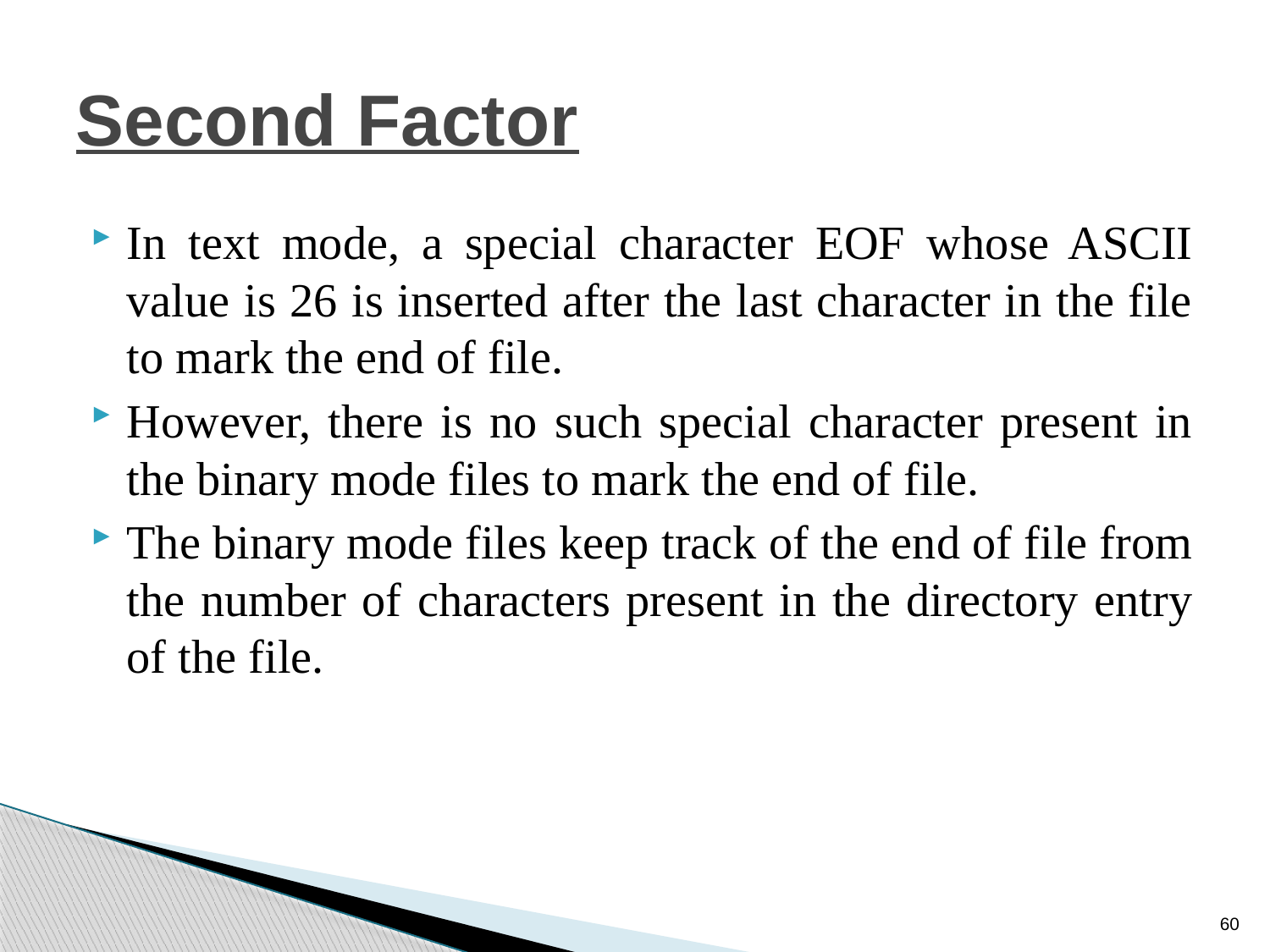

# Second Factor
In text mode, a special character EOF whose ASCII value is 26 is inserted after the last character in the file to mark the end of file.
However, there is no such special character present in the binary mode files to mark the end of file.
The binary mode files keep track of the end of file from the number of characters present in the directory entry of the file.
60